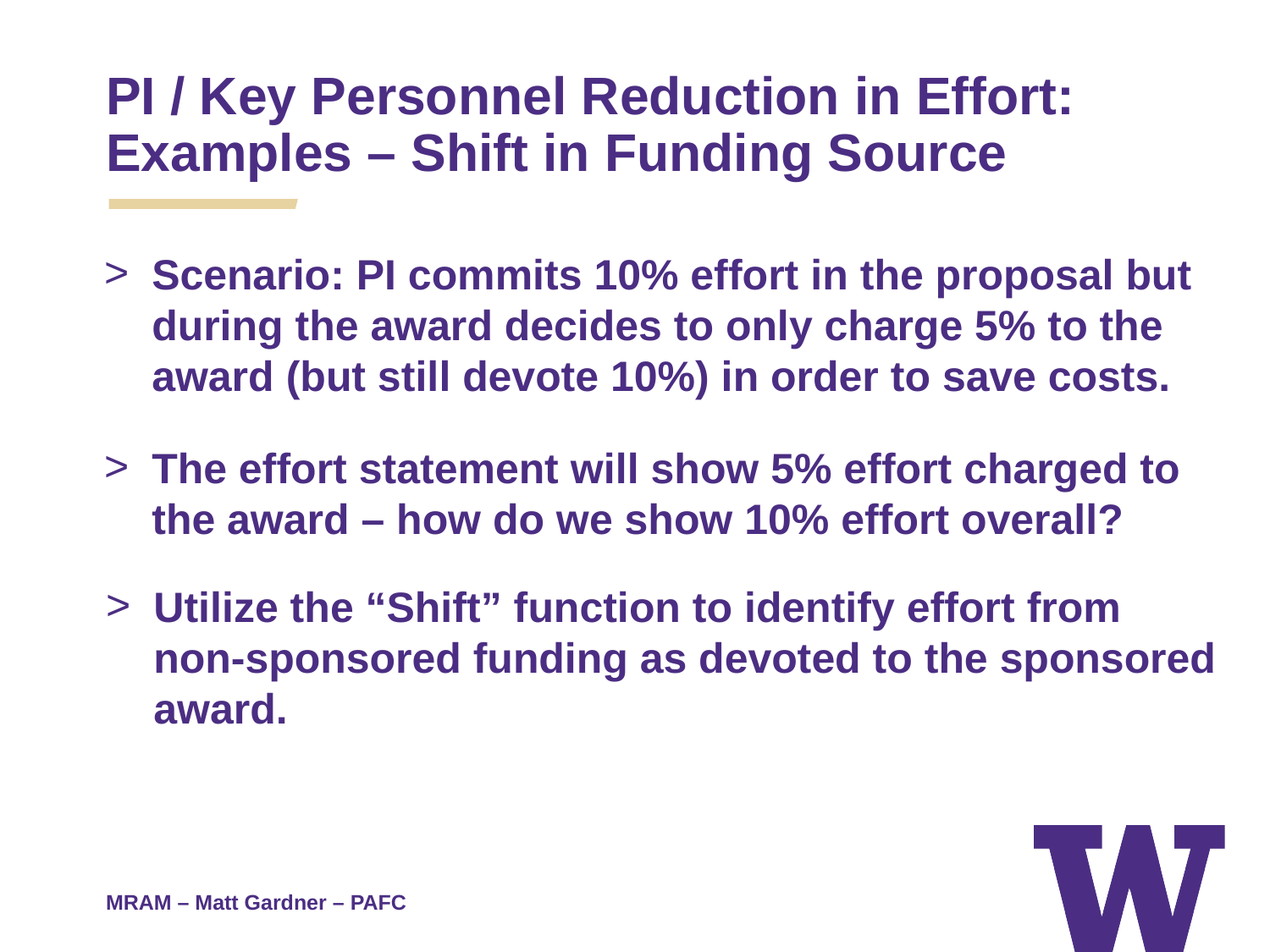

PI / Key Personnel Reduction in Effort: Examples – Shift in Funding Source
Scenario: PI commits 10% effort in the proposal but during the award decides to only charge 5% to the award (but still devote 10%) in order to save costs.

The effort statement will show 5% effort charged to the award – how do we show 10% effort overall?
Utilize the “Shift” function to identify effort from non-sponsored funding as devoted to the sponsored award.
MRAM – Matt Gardner – PAFC